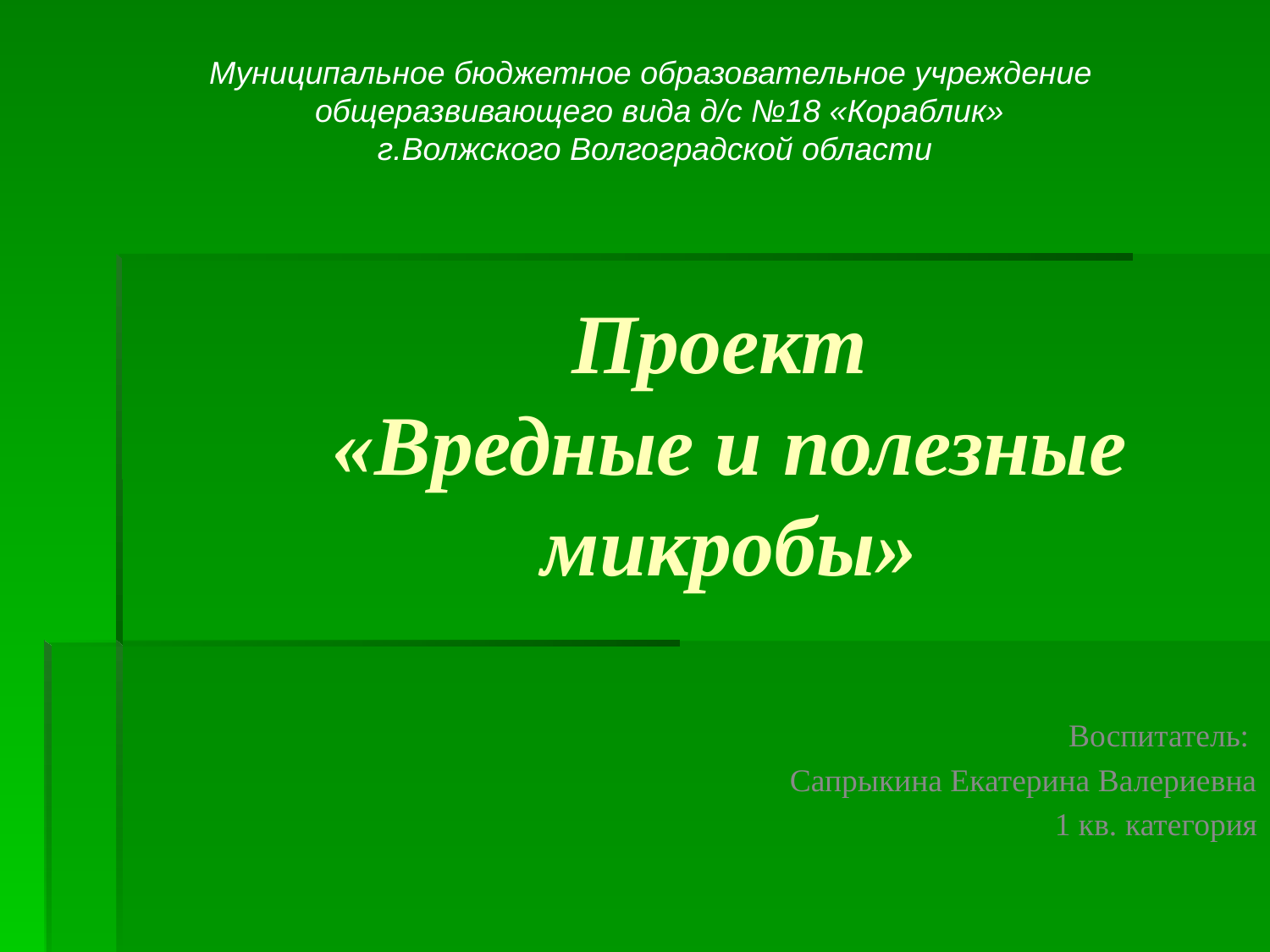

Муниципальное бюджетное образовательное учреждение
 общеразвивающего вида д/с №18 «Кораблик»
г.Волжского Волгоградской области
Проект
«Вредные и полезные микробы»
Воспитатель:
Сапрыкина Екатерина Валериевна
 1 кв. категория